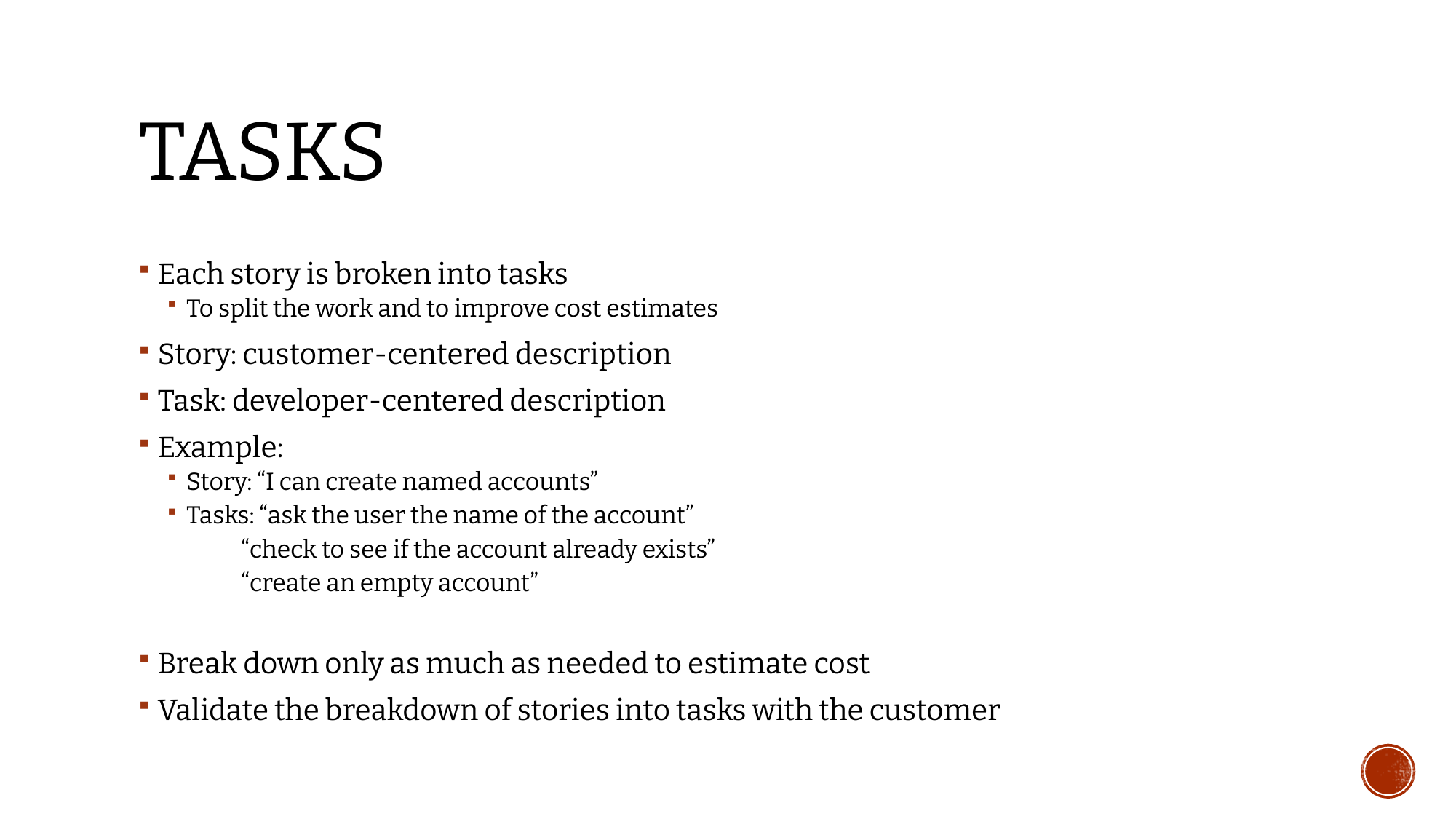

# Tasks
Each story is broken into tasks
To split the work and to improve cost estimates
Story: customer-centered description
Task: developer-centered description
Example:
Story: “I can create named accounts”
Tasks: “ask the user the name of the account”
               “check to see if the account already exists”
               “create an empty account”

Break down only as much as needed to estimate cost
Validate the breakdown of stories into tasks with the customer